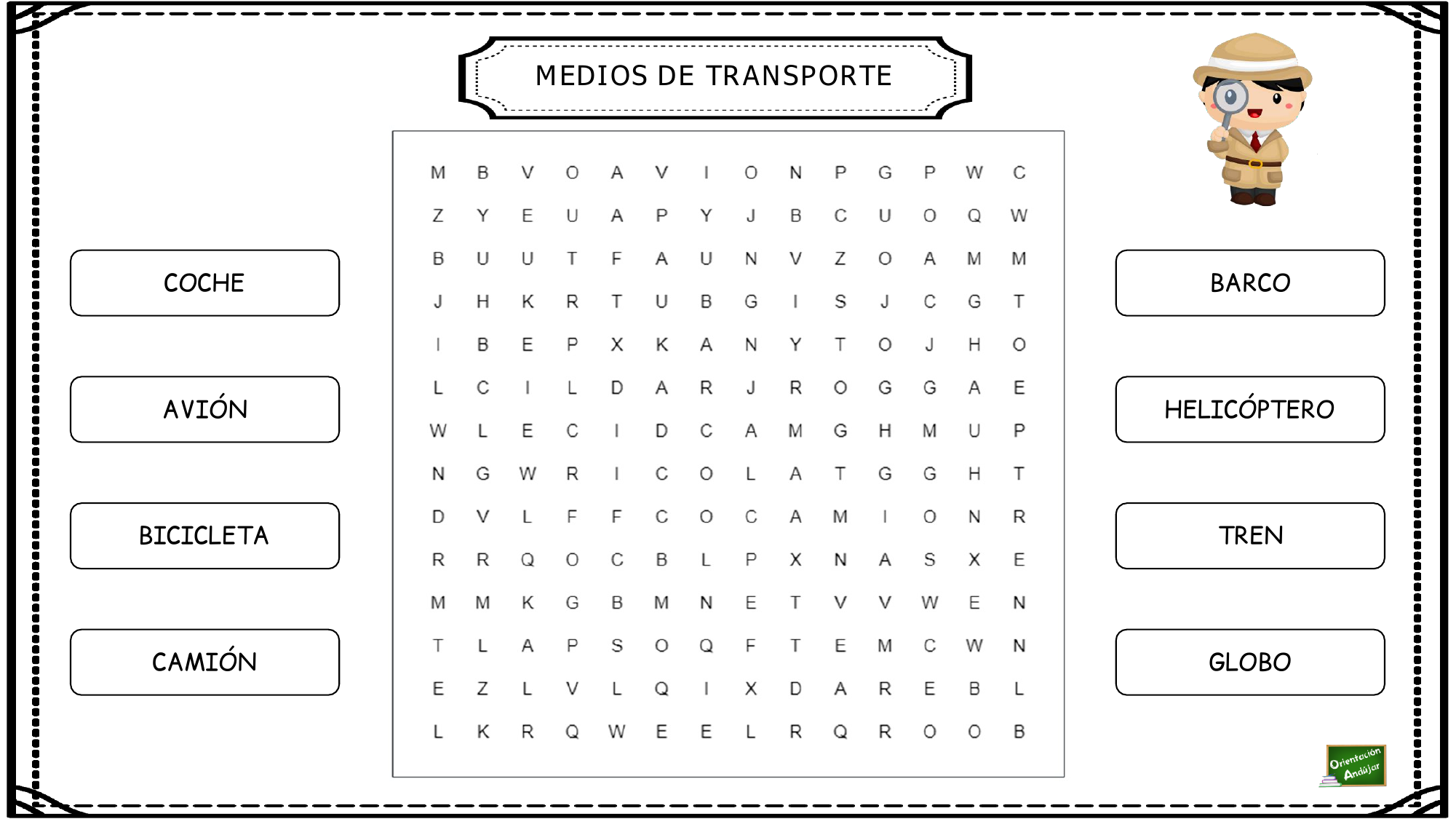

MEDIOS DE TRANSPORTE

COCHE
BARCO

AVIÓN
HELICÓPTERO

BICICLETA
TREN

CAMIÓN
GLOBO